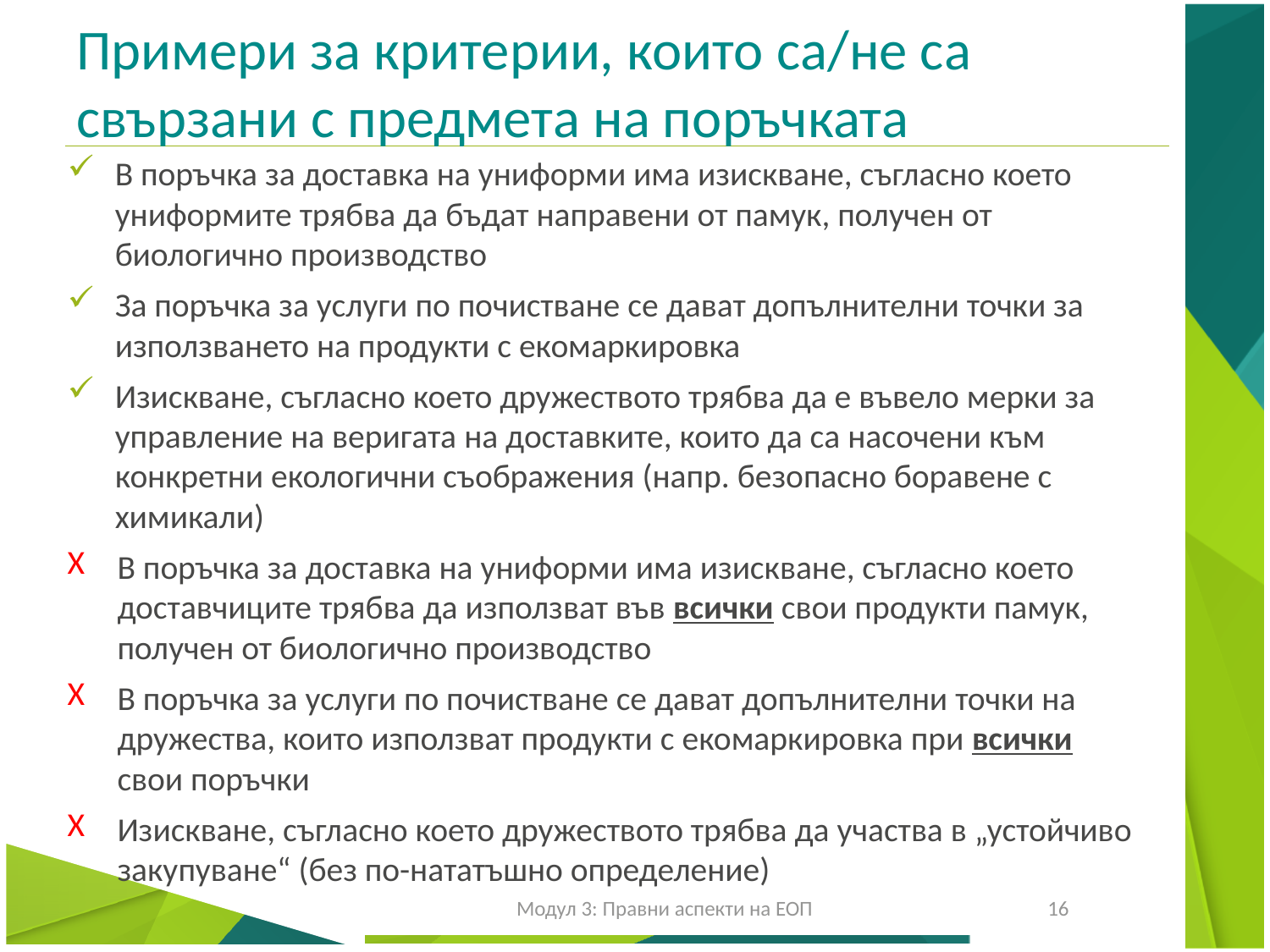

# Примери за критерии, които са/не са свързани с предмета на поръчката
В поръчка за доставка на униформи има изискване, съгласно което униформите трябва да бъдат направени от памук, получен от биологично производство
За поръчка за услуги по почистване се дават допълнителни точки за използването на продукти с екомаркировка
Изискване, съгласно което дружеството трябва да е въвело мерки за управление на веригата на доставките, които да са насочени към конкретни екологични съображения (напр. безопасно боравене с химикали)
В поръчка за доставка на униформи има изискване, съгласно което доставчиците трябва да използват във всички свои продукти памук, получен от биологично производство
В поръчка за услуги по почистване се дават допълнителни точки на дружества, които използват продукти с екомаркировка при всички свои поръчки
Изискване, съгласно което дружеството трябва да участва в „устойчиво закупуване“ (без по-нататъшно определение)

Модул 3: Правни аспекти на ЕОП
16